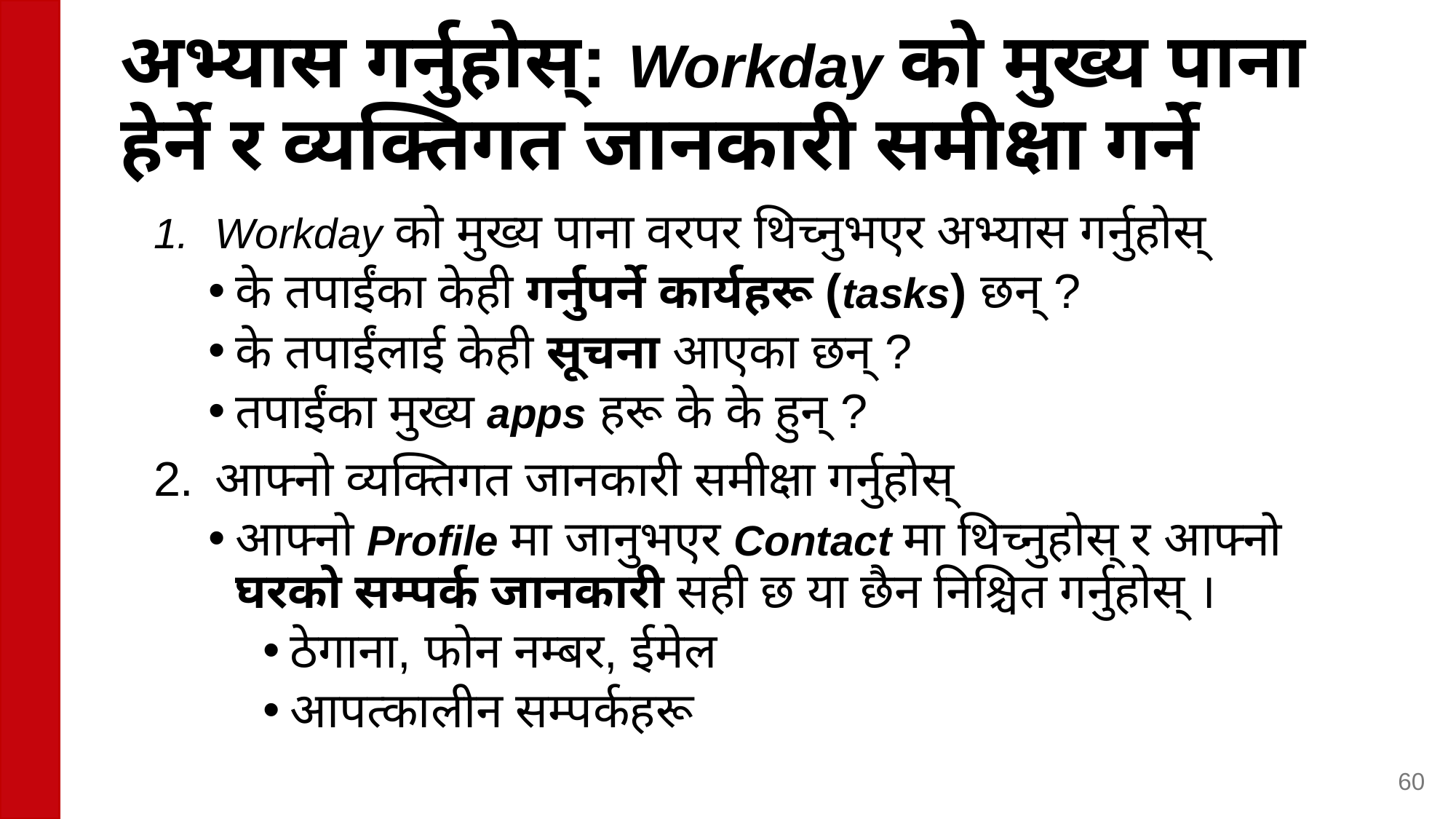

# अभ्यास गर्नुहोस्: Workday को मुख्य पाना हेर्ने र व्यक्तिगत जानकारी समीक्षा गर्ने
Workday को मुख्य पाना वरपर थिच्नुभएर अभ्यास गर्नुहोस्
के तपाईंका केही गर्नुपर्ने कार्यहरू (tasks) छन् ?
के तपाईंलाई केही सूचना आएका छन् ?
तपाईंका मुख्य apps हरू के के हुन् ?
आफ्नो व्यक्तिगत जानकारी समीक्षा गर्नुहोस्
आफ्नो Profile मा जानुभएर Contact मा थिच्नुहोस् र आफ्नो घरको सम्पर्क जानकारी सही छ या छैन निश्चित गर्नुहोस् ।
ठेगाना, फोन नम्बर, ईमेल
आपत्कालीन सम्पर्कहरू
60